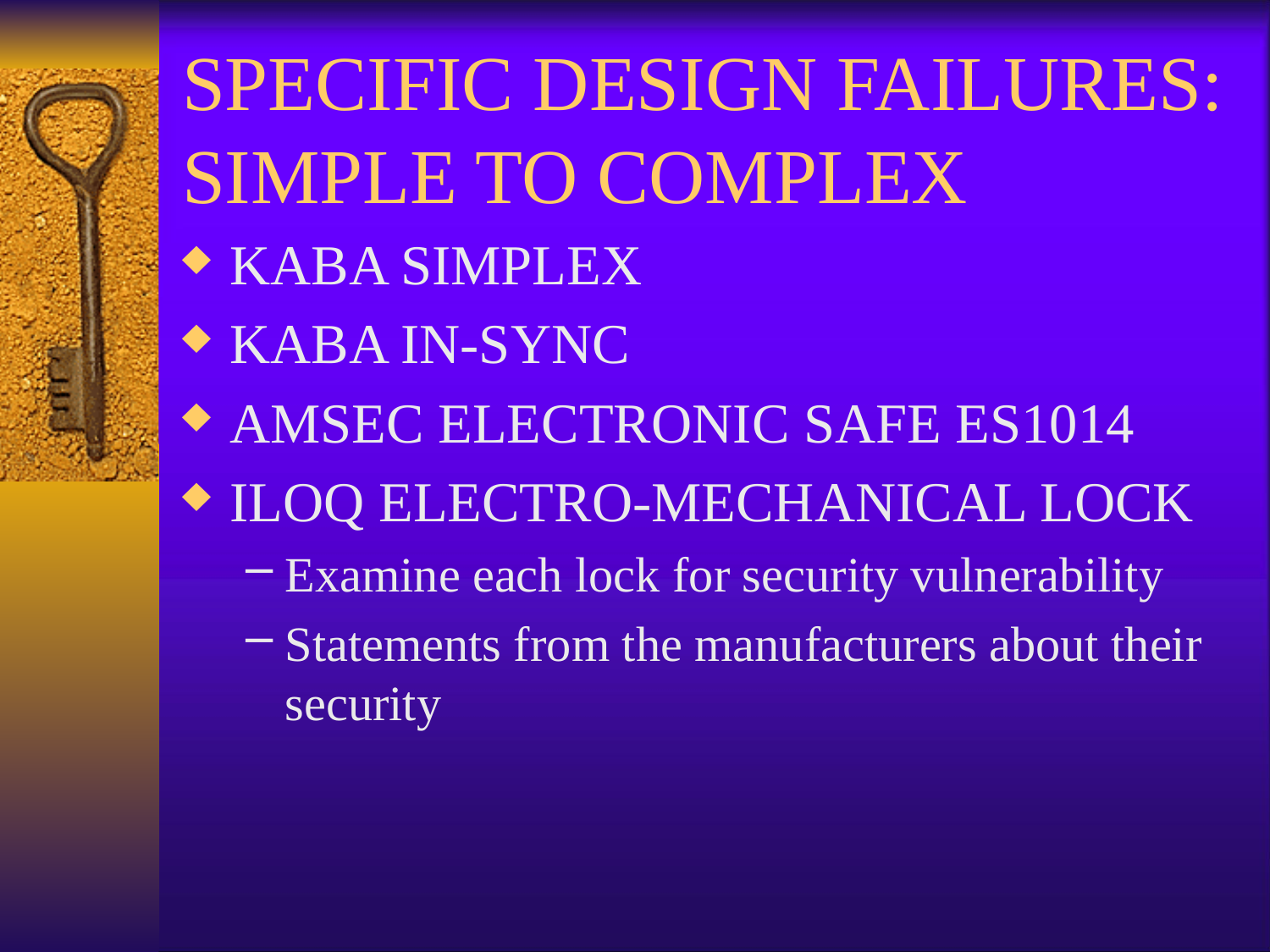

# SPECIFIC DESIGN FAILURES: SIMPLE TO COMPLEX
KABA SIMPLEX
KABA IN-SYNC
AMSEC ELECTRONIC SAFE ES1014
ILOQ ELECTRO-MECHANICAL LOCK
Examine each lock for security vulnerability
Statements from the manufacturers about their security